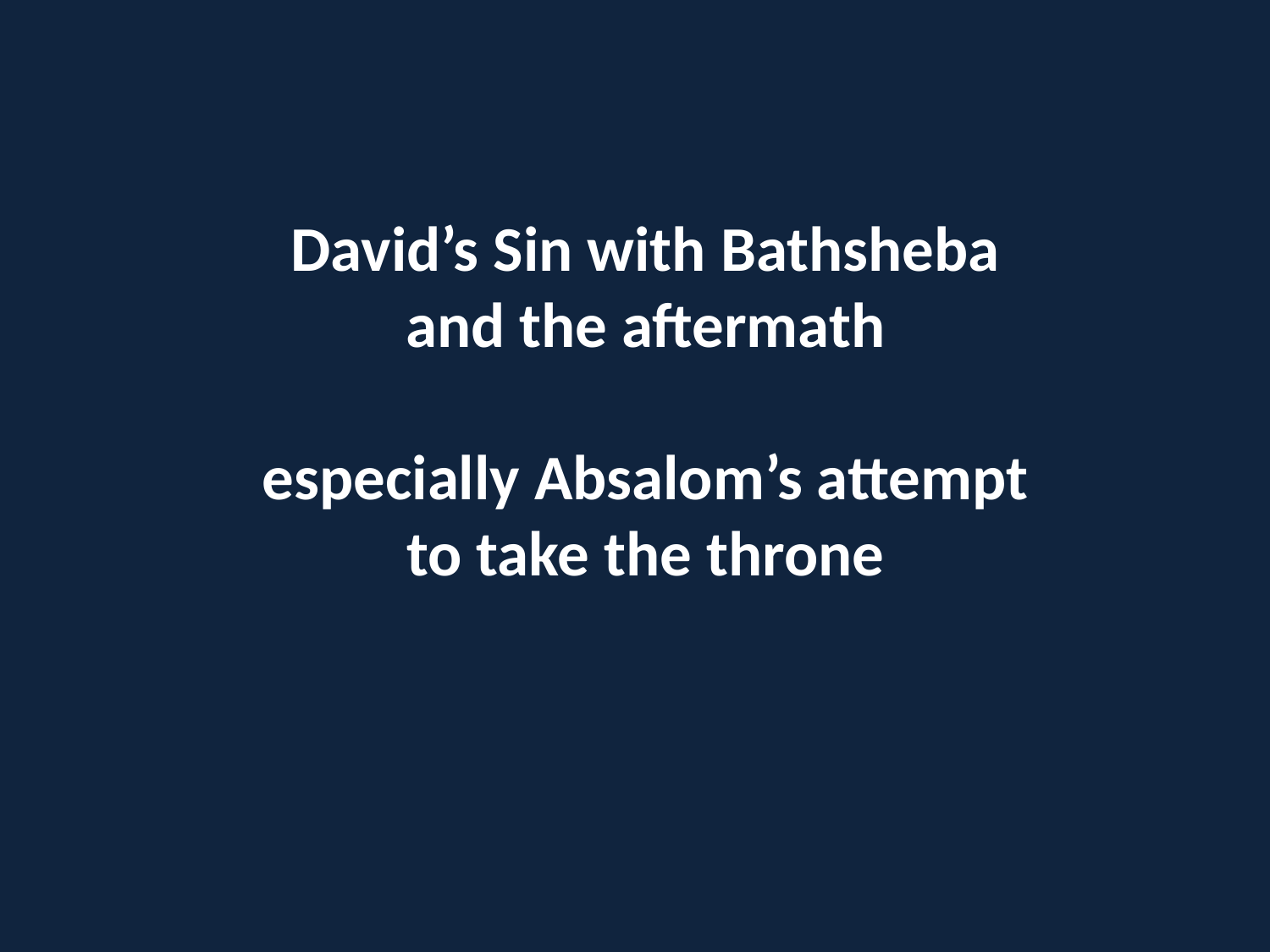

David’s Sin with Bathsheba and the aftermath

especially Absalom’s attempt to take the throne